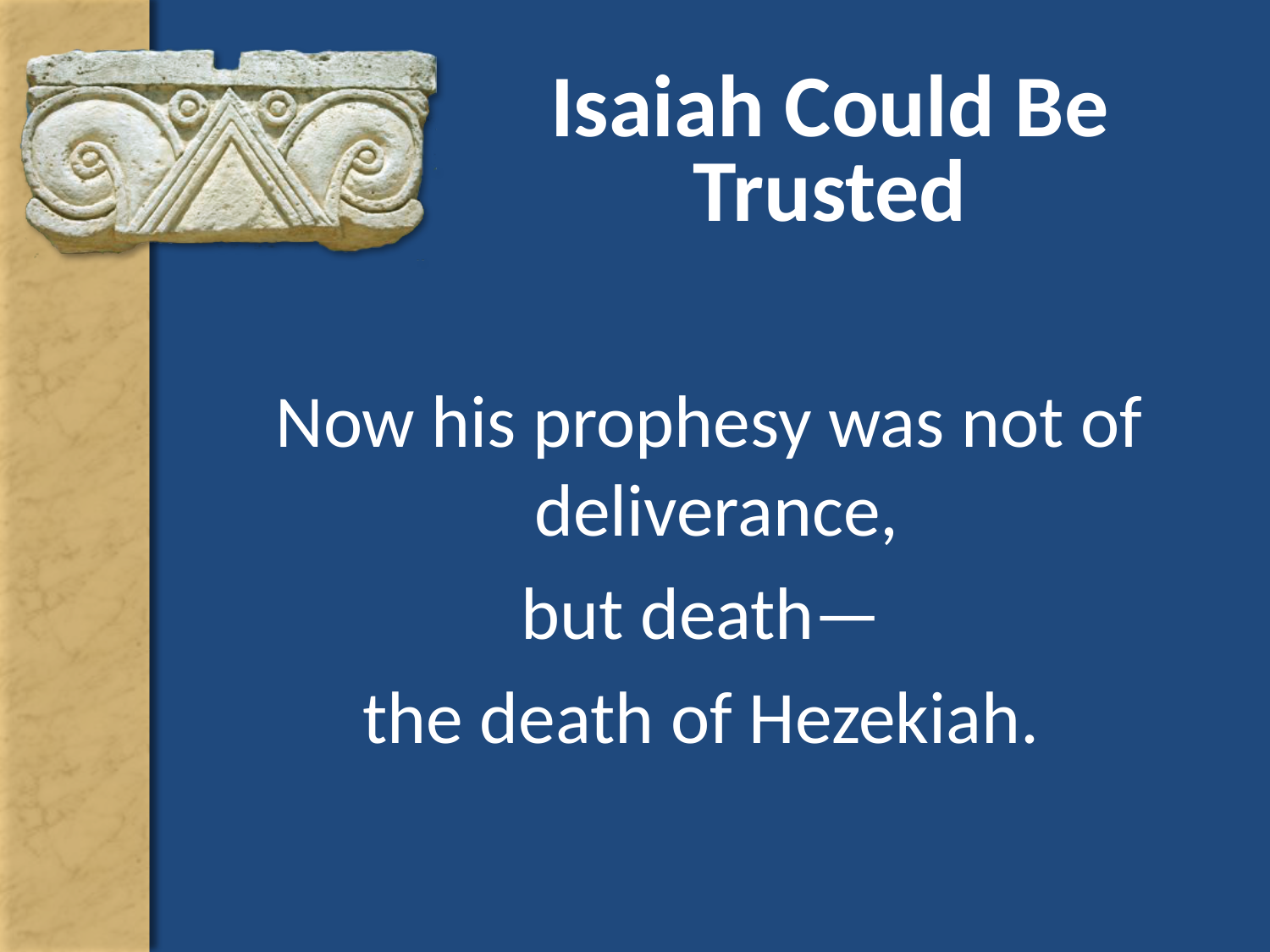

# Isaiah Could Be Trusted
 Now his prophesy was not of deliverance,
but death—
the death of Hezekiah.